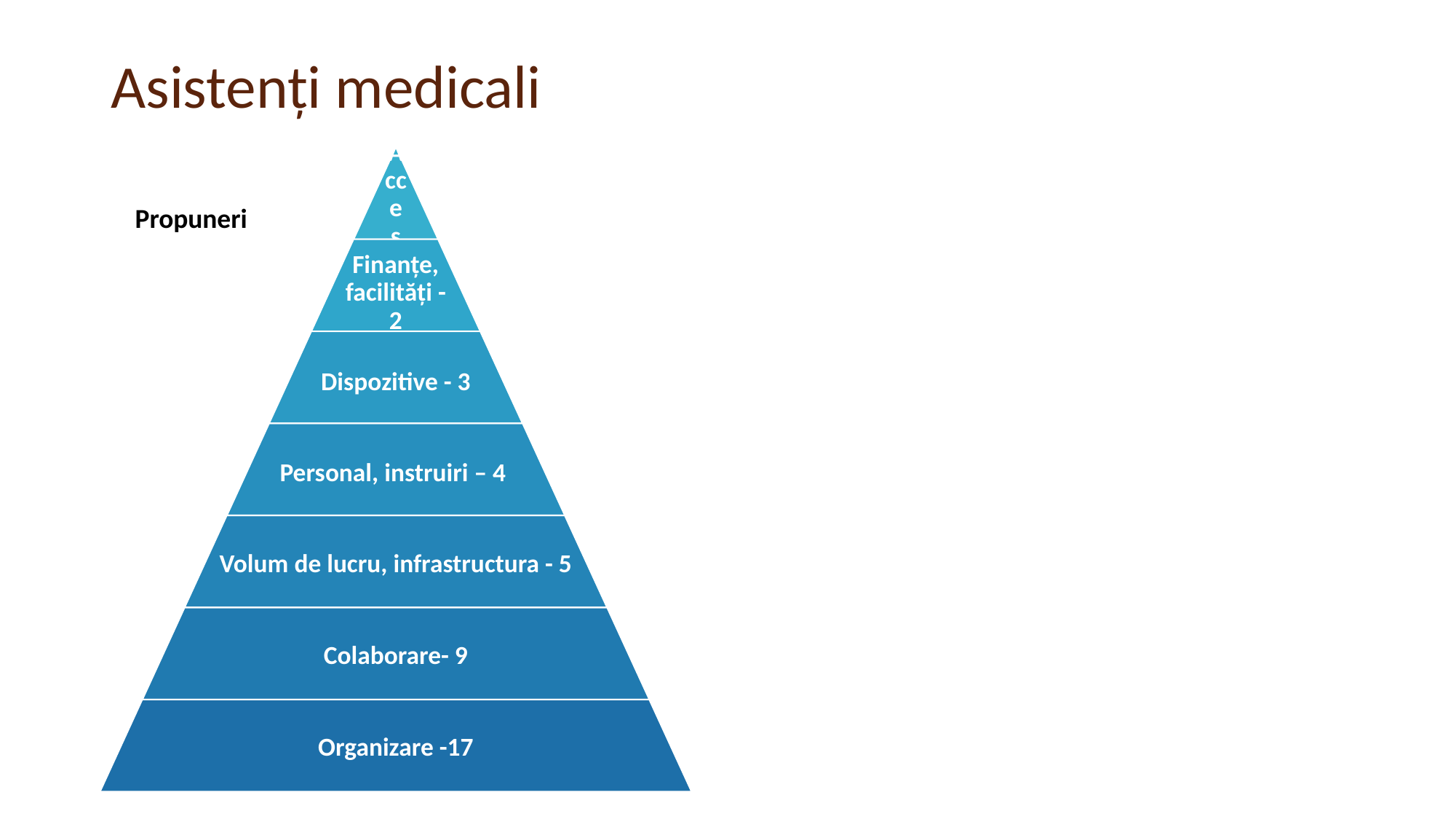

# Asistenți medicali
Acces -1
Finanțe, facilități - 2
Dispozitive - 3
Personal, instruiri – 4
Volum de lucru, infrastructura - 5
Colaborare- 9
Organizare -17
Propuneri